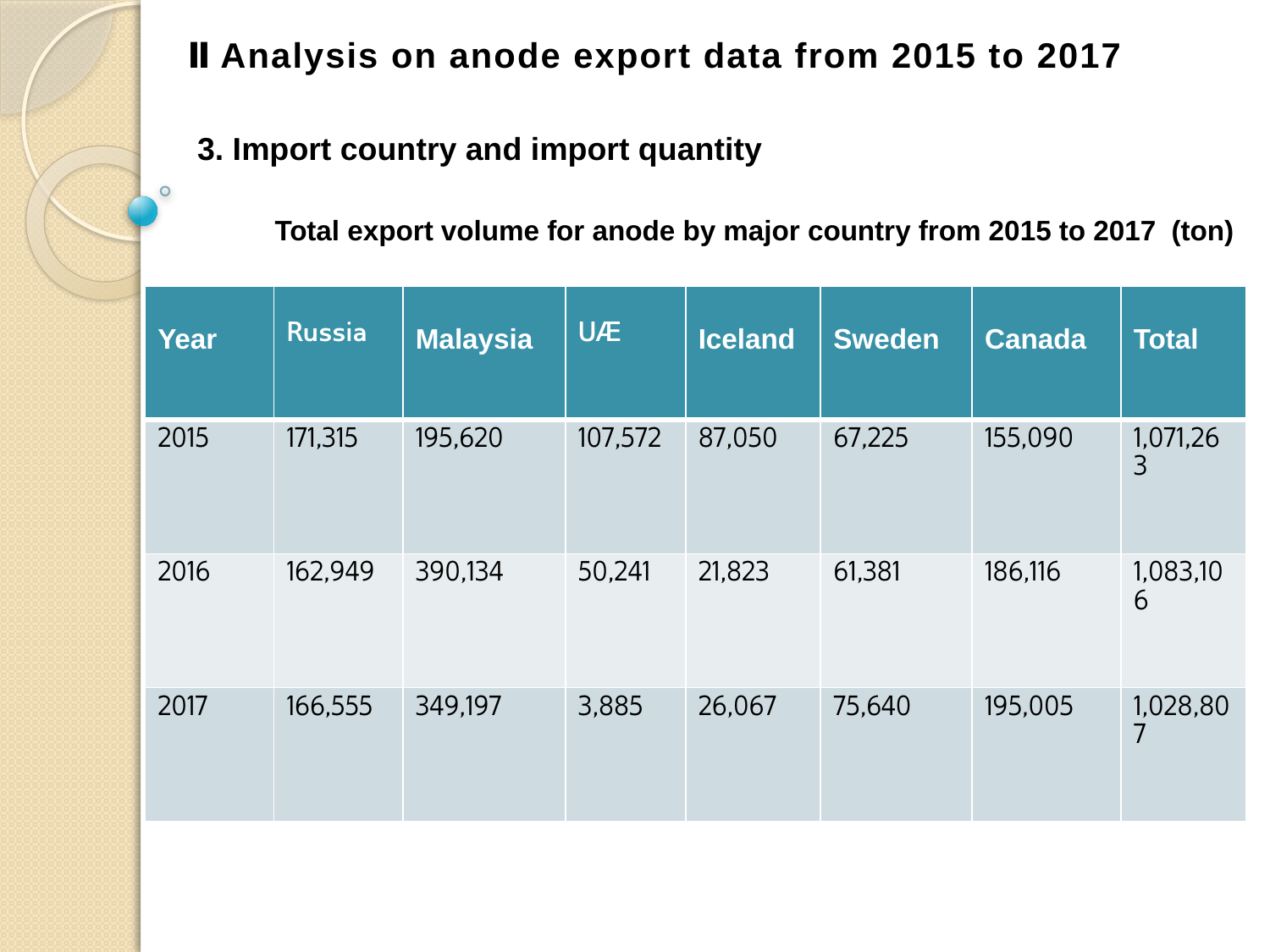

Ⅱ Analysis on anode export data from 2015 to 2017
3. Import country and import quantity
Total export volume for anode by major country from 2015 to 2017  (ton)
| Year | Russia | Malaysia | UAE | Iceland | Sweden | Canada | Total |
| --- | --- | --- | --- | --- | --- | --- | --- |
| 2015 | 171,315 | 195,620 | 107,572 | 87,050 | 67,225 | 155,090 | 1,071,263 |
| 2016 | 162,949 | 390,134 | 50,241 | 21,823 | 61,381 | 186,116 | 1,083,106 |
| 2017 | 166,555 | 349,197 | 3,885 | 26,067 | 75,640 | 195,005 | 1,028,807 |